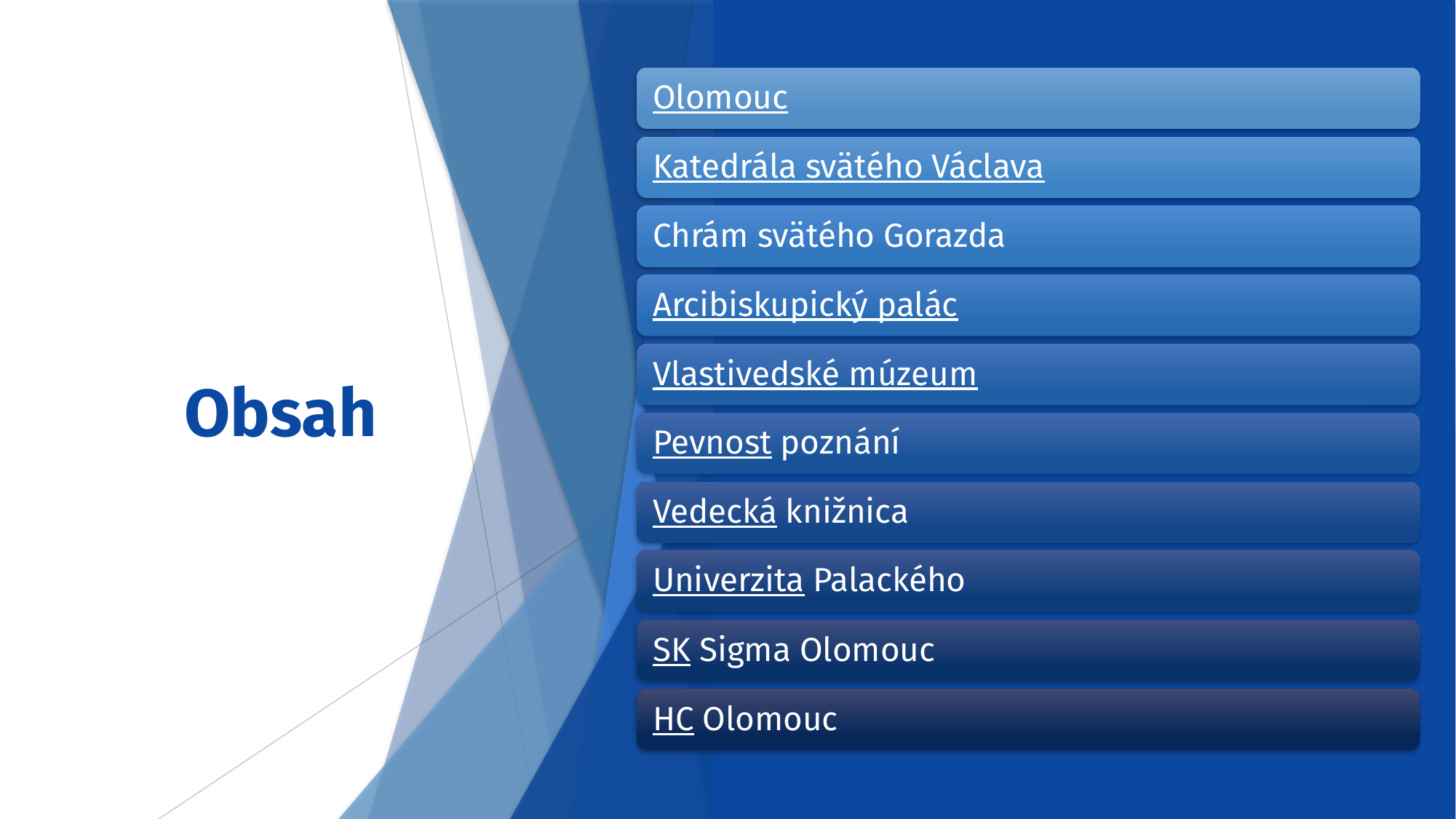

Olomouc
Katedrála svätého Václava
Chrám svätého Gorazda
Arcibiskupický palác
Vlastivedské múzeum
Pevnost poznání
Vedecká knižnica
Univerzita Palackého
SK Sigma Olomouc
HC Olomouc
# Obsah